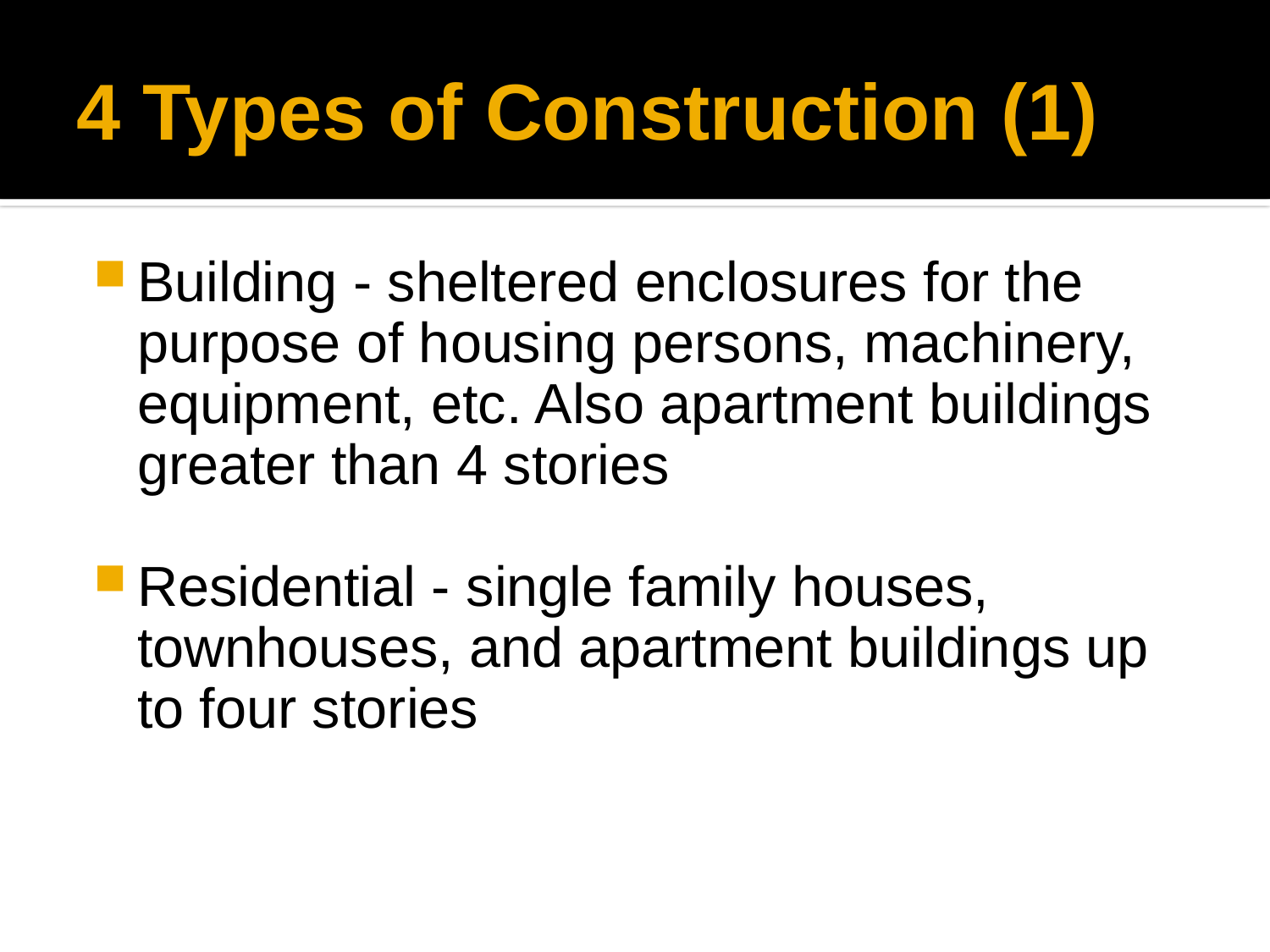

# 4 Types of Construction (1)
Building - sheltered enclosures for the purpose of housing persons, machinery, equipment, etc. Also apartment buildings greater than 4 stories

Residential - single family houses, townhouses, and apartment buildings up to four stories